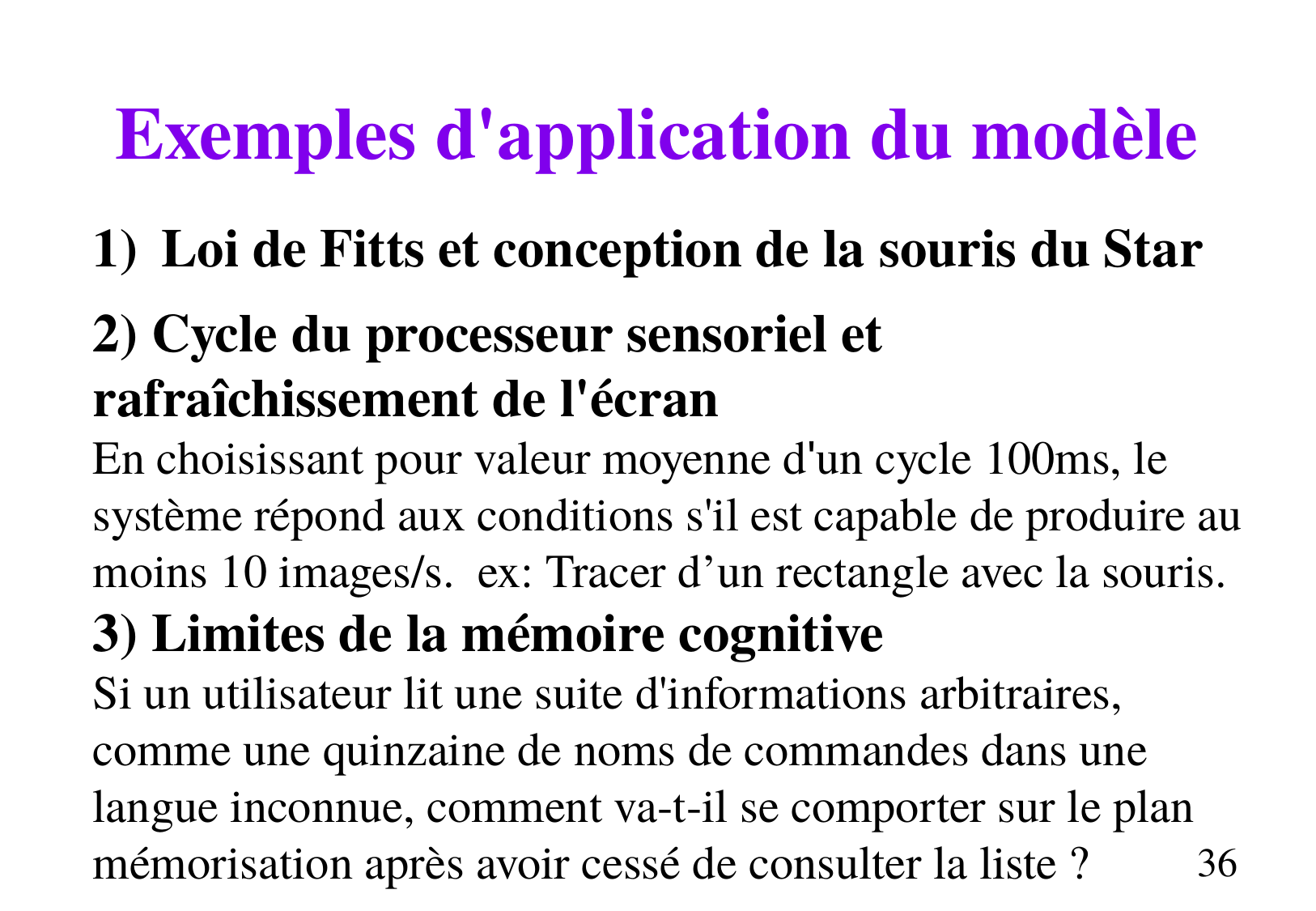

# Exemples d'application du modèle
Loi de Fitts et conception de la souris du Star

2) Cycle du processeur sensoriel et rafraîchissement de l'écran
En choisissant pour valeur moyenne d'un cycle 100ms, le système répond aux conditions s'il est capable de produire au moins 10 images/s.  ex: Tracer d’un rectangle avec la souris.
3) Limites de la mémoire cognitive
Si un utilisateur lit une suite d'informations arbitraires, comme une quinzaine de noms de commandes dans une langue inconnue, comment va-t-il se comporter sur le plan mémorisation après avoir cessé de consulter la liste ?

36